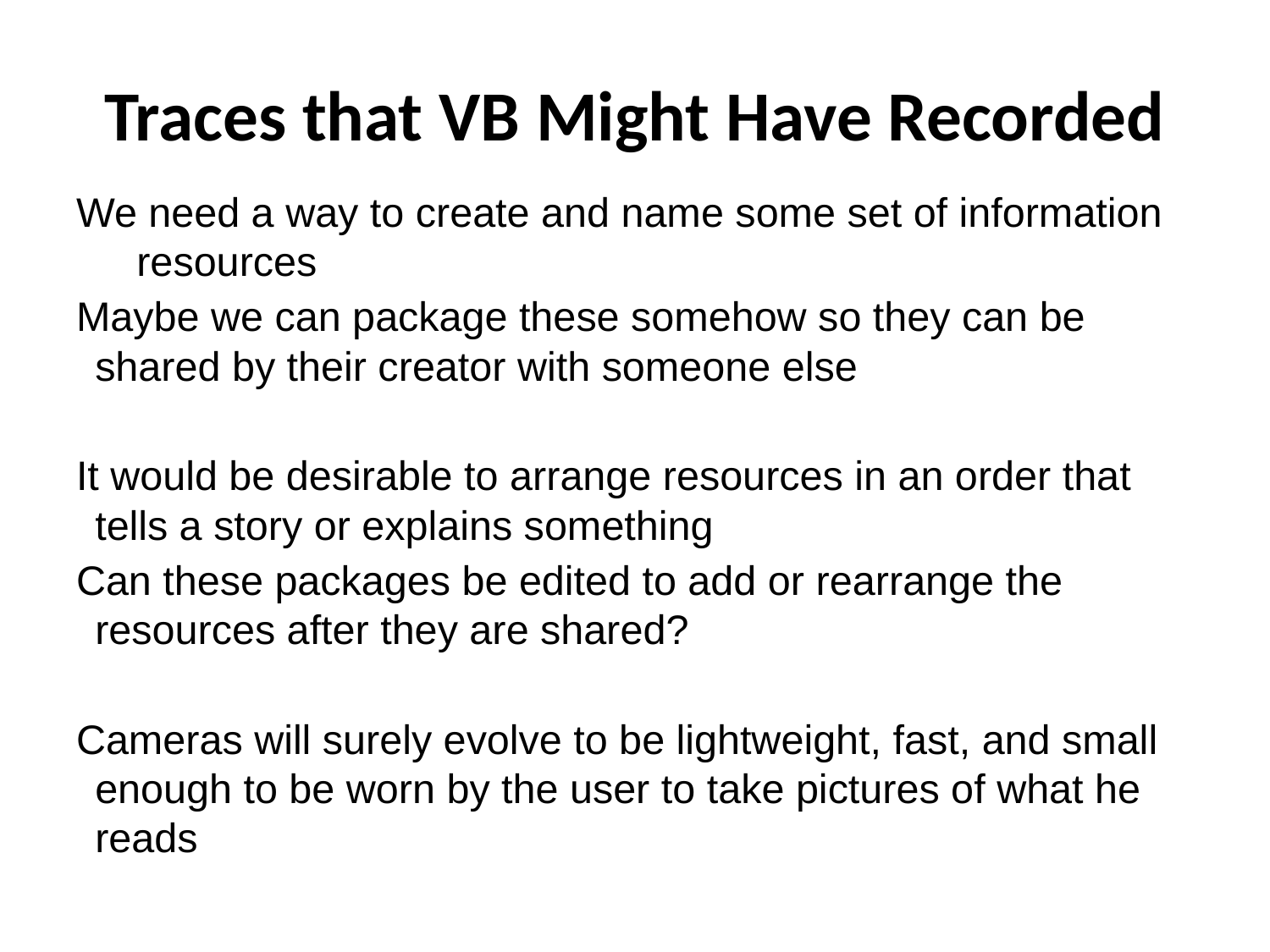

# Traces that VB Might Have Recorded
We need a way to create and name some set of information resources
Maybe we can package these somehow so they can be shared by their creator with someone else

It would be desirable to arrange resources in an order that tells a story or explains something
Can these packages be edited to add or rearrange the resources after they are shared?

Cameras will surely evolve to be lightweight, fast, and small enough to be worn by the user to take pictures of what he reads